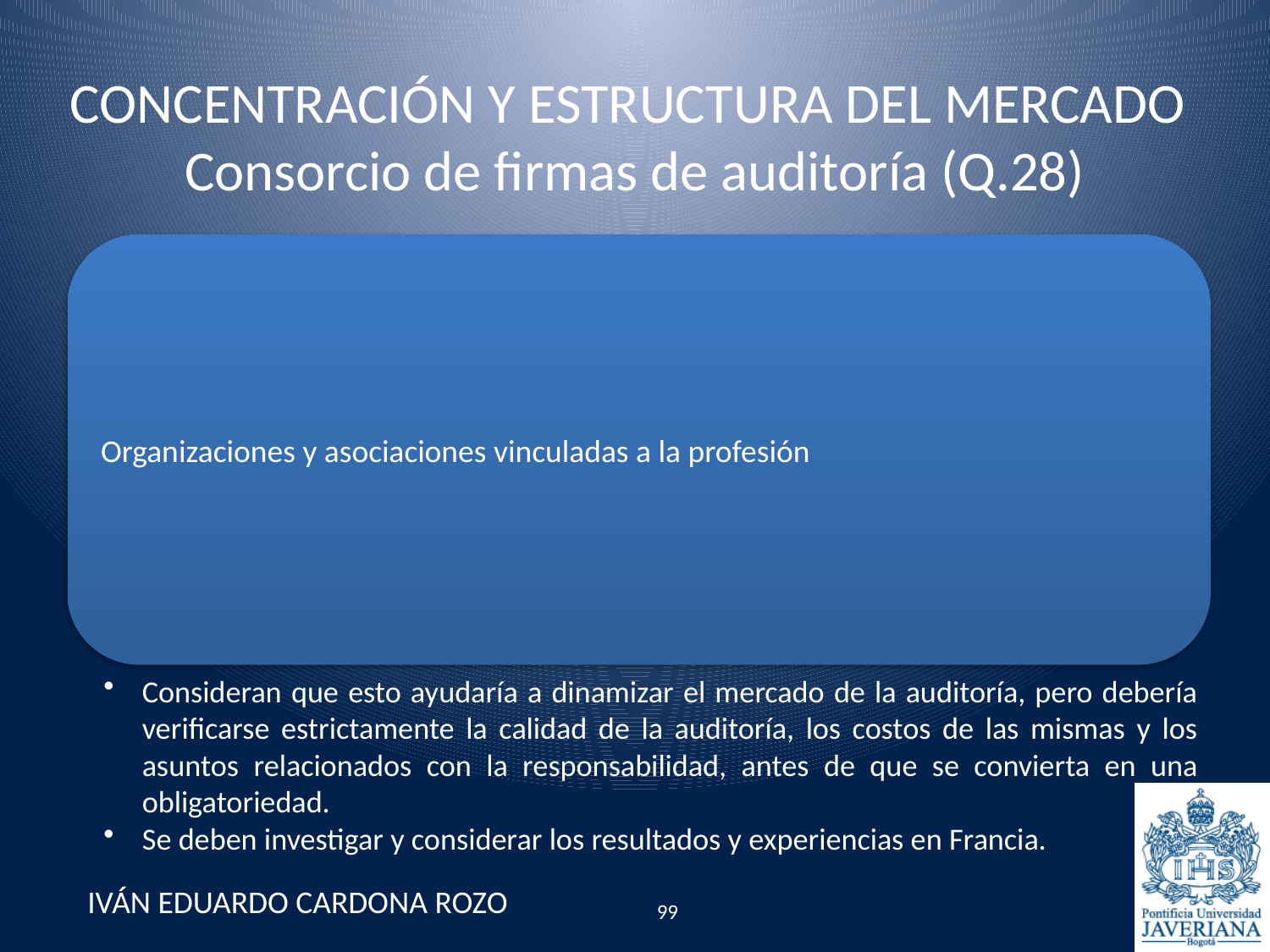

# CONCENTRACIÓN Y ESTRUCTURA DEL MERCADO Consorcio de firmas de auditoría (Q.28)
Organizaciones y asociaciones vinculadas a la profesión
Consideran que esto ayudaría a dinamizar el mercado de la auditoría, pero debería verificarse estrictamente la calidad de la auditoría, los costos de las mismas y los asuntos relacionados con la responsabilidad, antes de que se convierta en una obligatoriedad.
Se deben investigar y considerar los resultados y experiencias en Francia.
IVÁN EDUARDO CARDONA ROZO
99